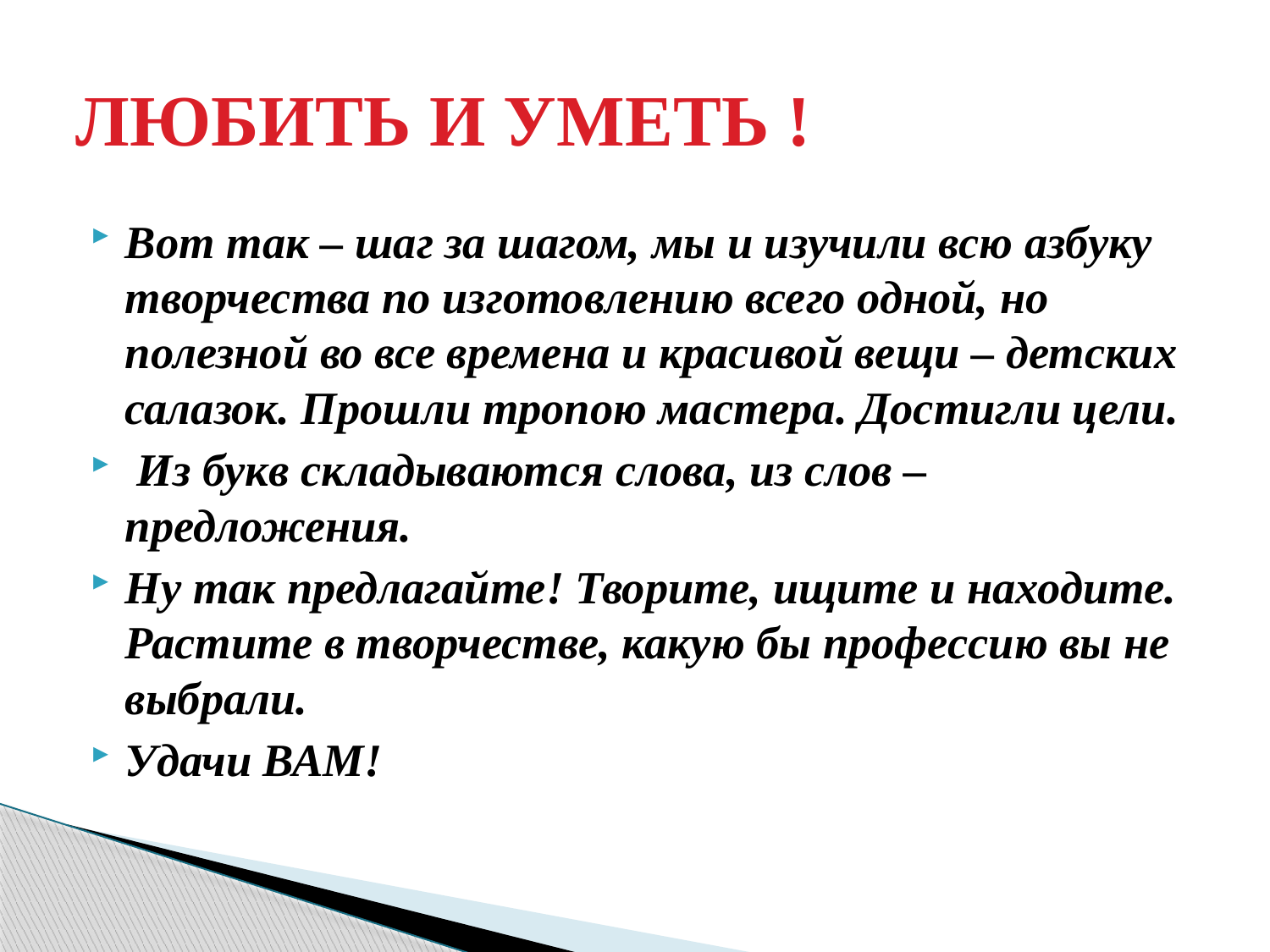

# ЛЮБИТЬ И УМЕТЬ !
Вот так – шаг за шагом, мы и изучили всю азбуку творчества по изготовлению всего одной, но полезной во все времена и красивой вещи – детских салазок. Прошли тропою мастера. Достигли цели.
 Из букв складываются слова, из слов – предложения.
Ну так предлагайте! Творите, ищите и находите. Растите в творчестве, какую бы профессию вы не выбрали.
Удачи ВАМ!